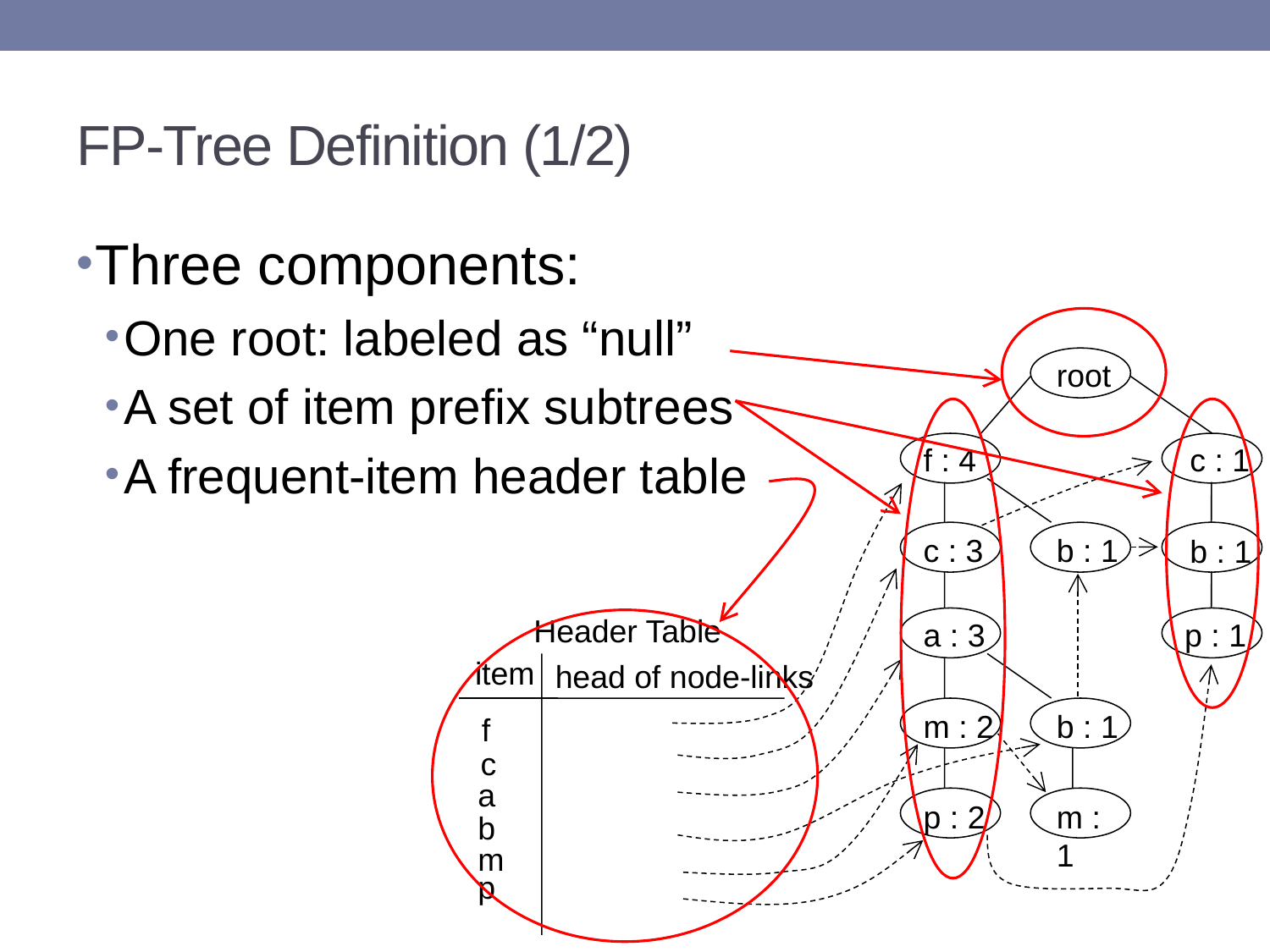

# FP-Tree Definition (1/2)
Three components:
One root: labeled as “null”
A set of item prefix subtrees
A frequent-item header table

root

f : 4

c : 3

a : 3

m : 2

p : 2

b : 1

b : 1

m : 1

c : 1

b : 1

p : 1

Header Table
item

head of node-links

f
c
a
b
m
p